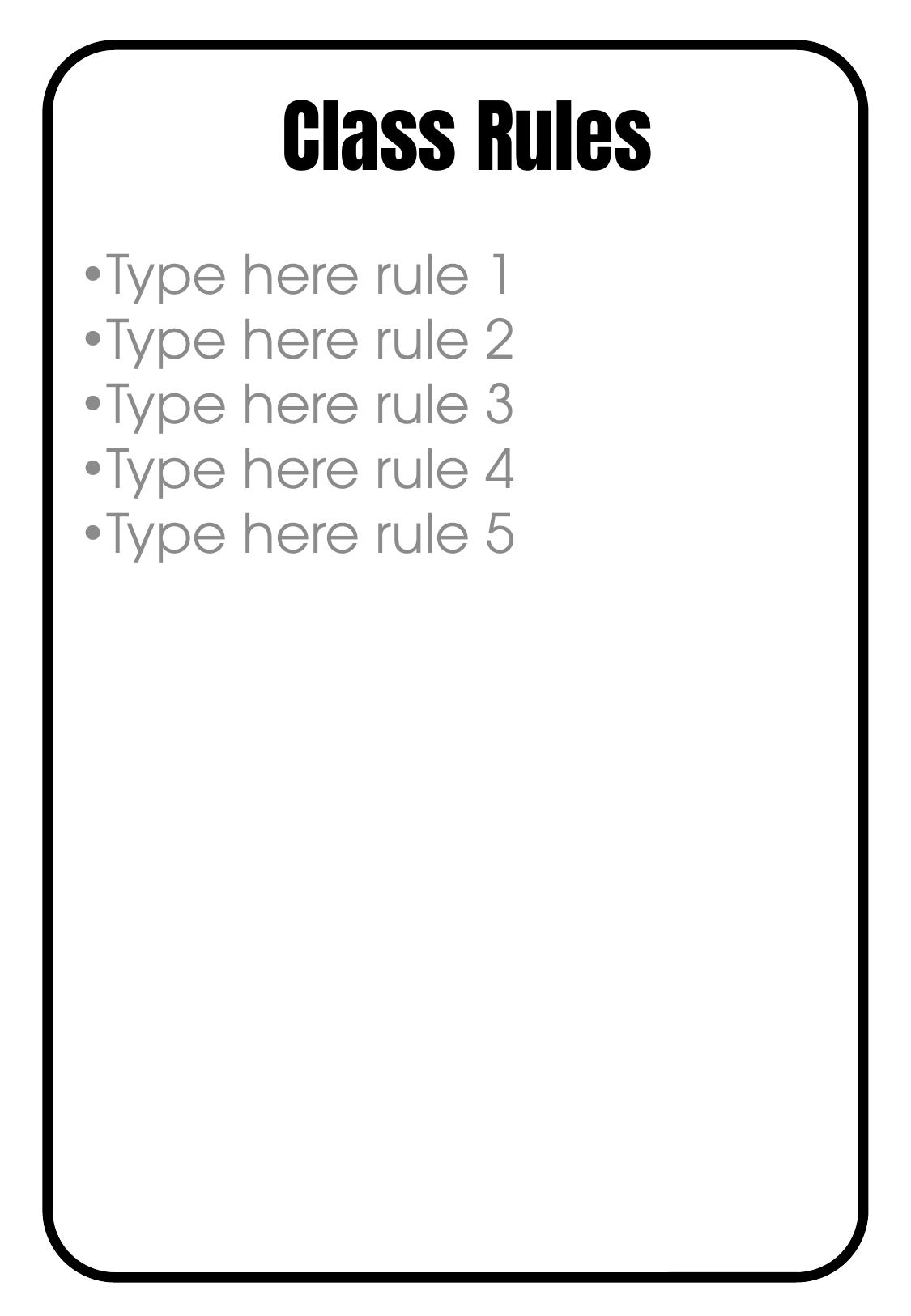

Class Rules
Type here rule 1
Type here rule 2
Type here rule 3
Type here rule 4
Type here rule 5